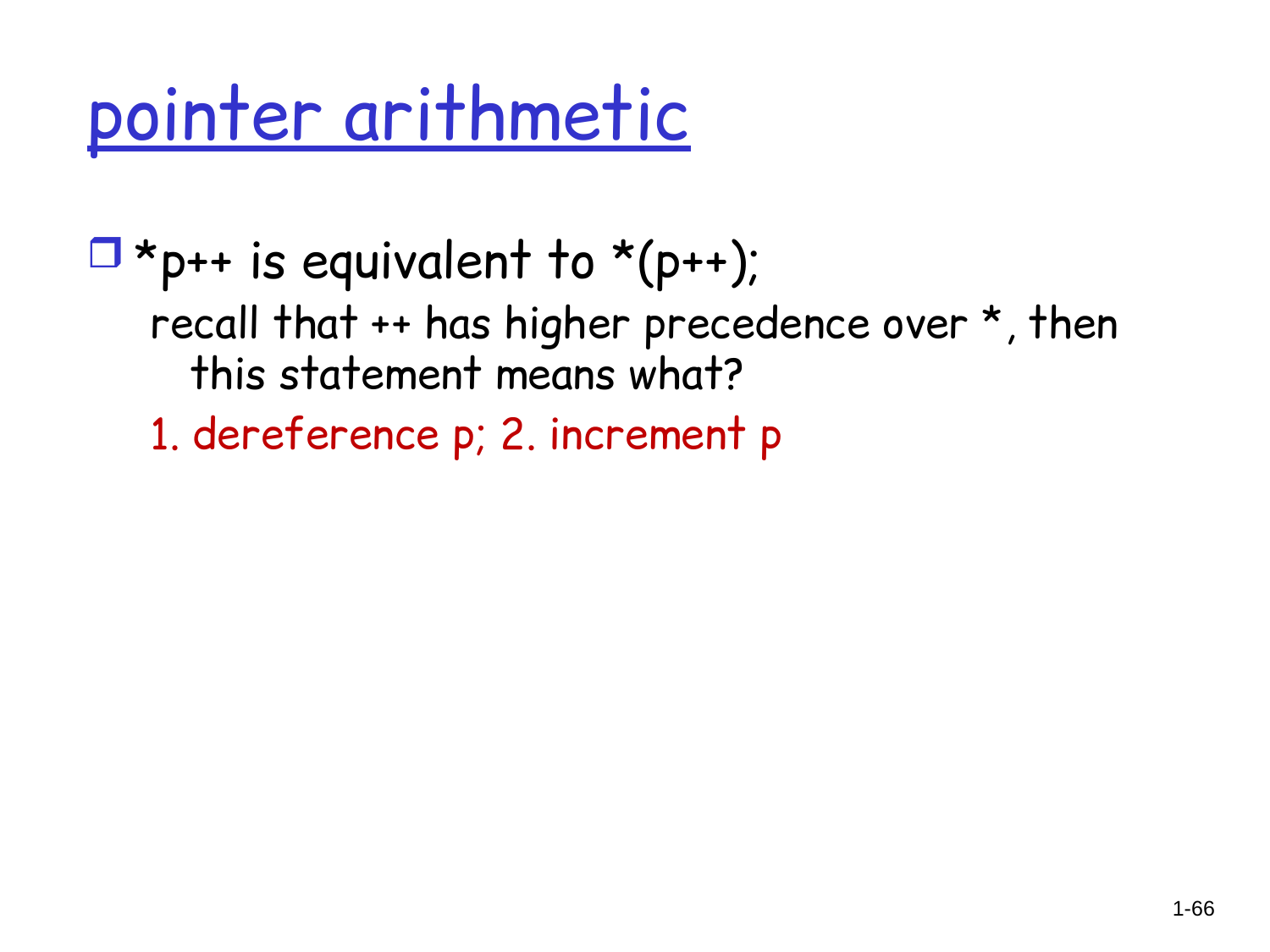

# pointer arithmetic
*p++ is equivalent to *(p++);
recall that ++ has higher precedence over *, then this statement means what?
1. dereference p; 2. increment p

1-66